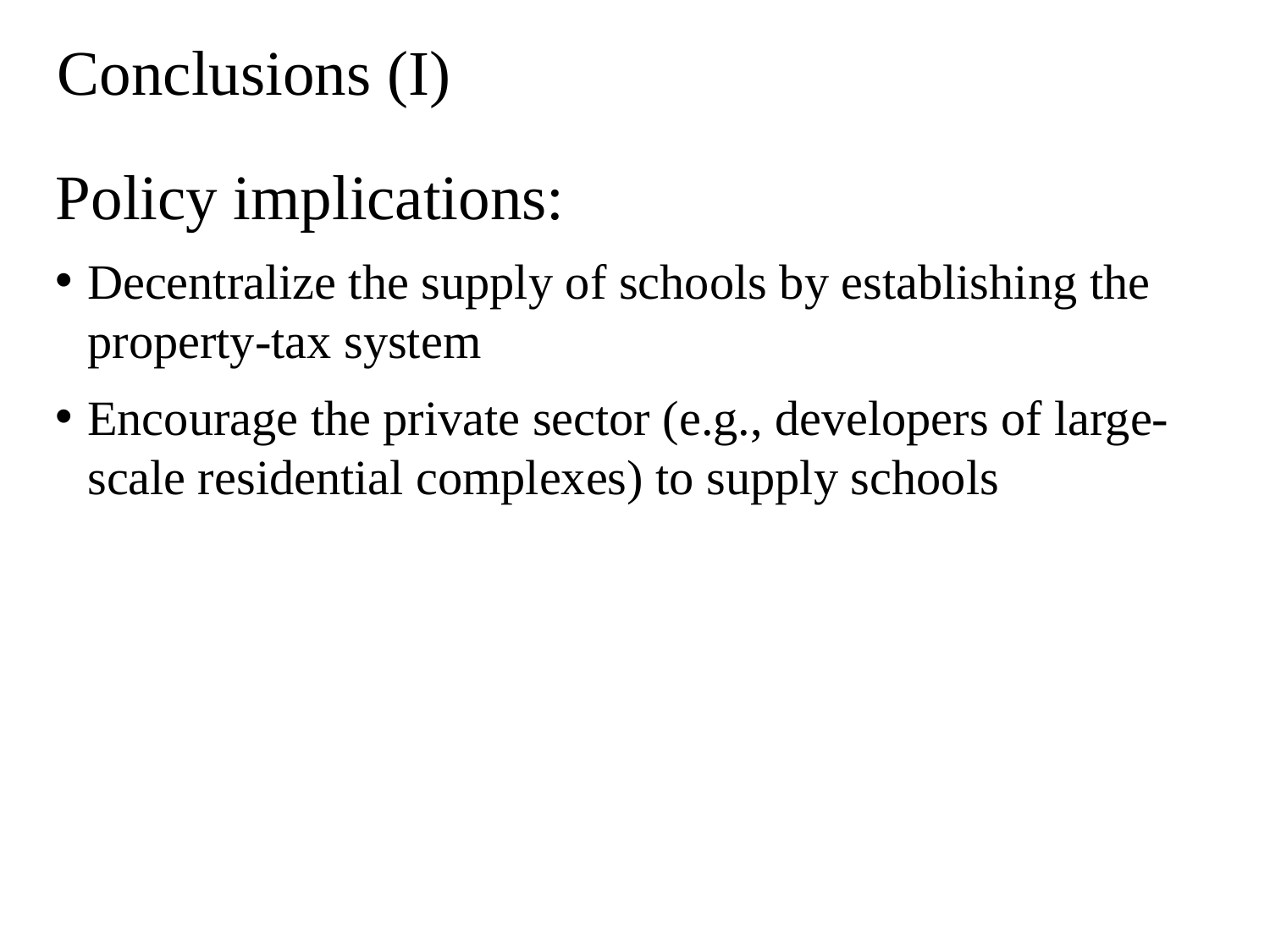

# Conclusions (I)
Policy implications:
Decentralize the supply of schools by establishing the property-tax system
Encourage the private sector (e.g., developers of large-scale residential complexes) to supply schools